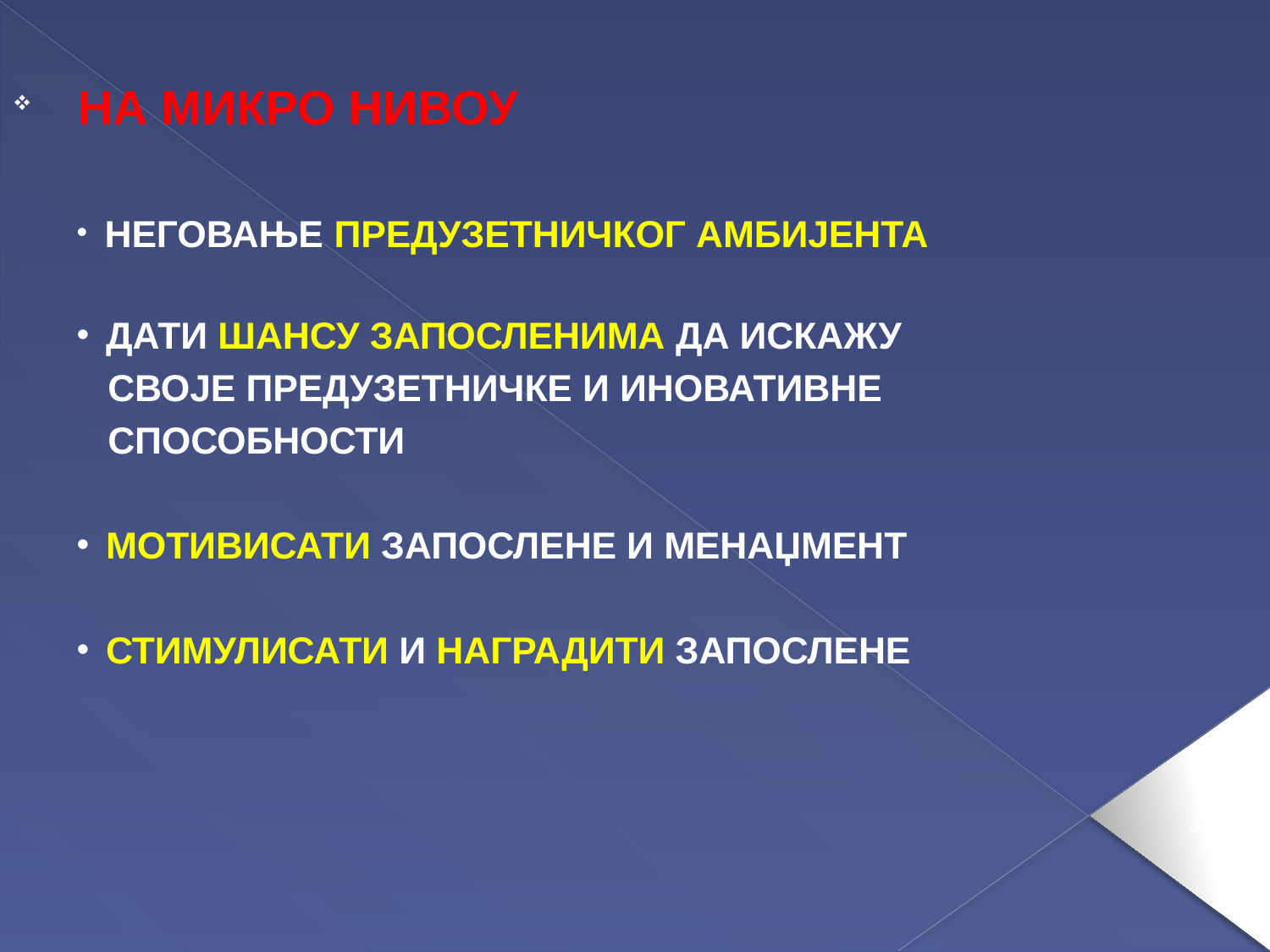

НА МИКРО НИВОУ

 НЕГОВАЊЕ ПРЕДУЗЕТНИЧКОГ АМБИЈЕНТА

 ДАТИ ШАНСУ ЗАПОСЛЕНИМА ДА ИСКАЖУ
   СВОЈЕ ПРЕДУЗЕТНИЧКЕ И ИНОВАТИВНЕ
   СПОСОБНОСТИ

 МОТИВИСАТИ ЗАПОСЛЕНЕ И МЕНАЏМЕНТ

 СТИМУЛИСАТИ И НАГРАДИТИ ЗАПОСЛЕНЕ

30